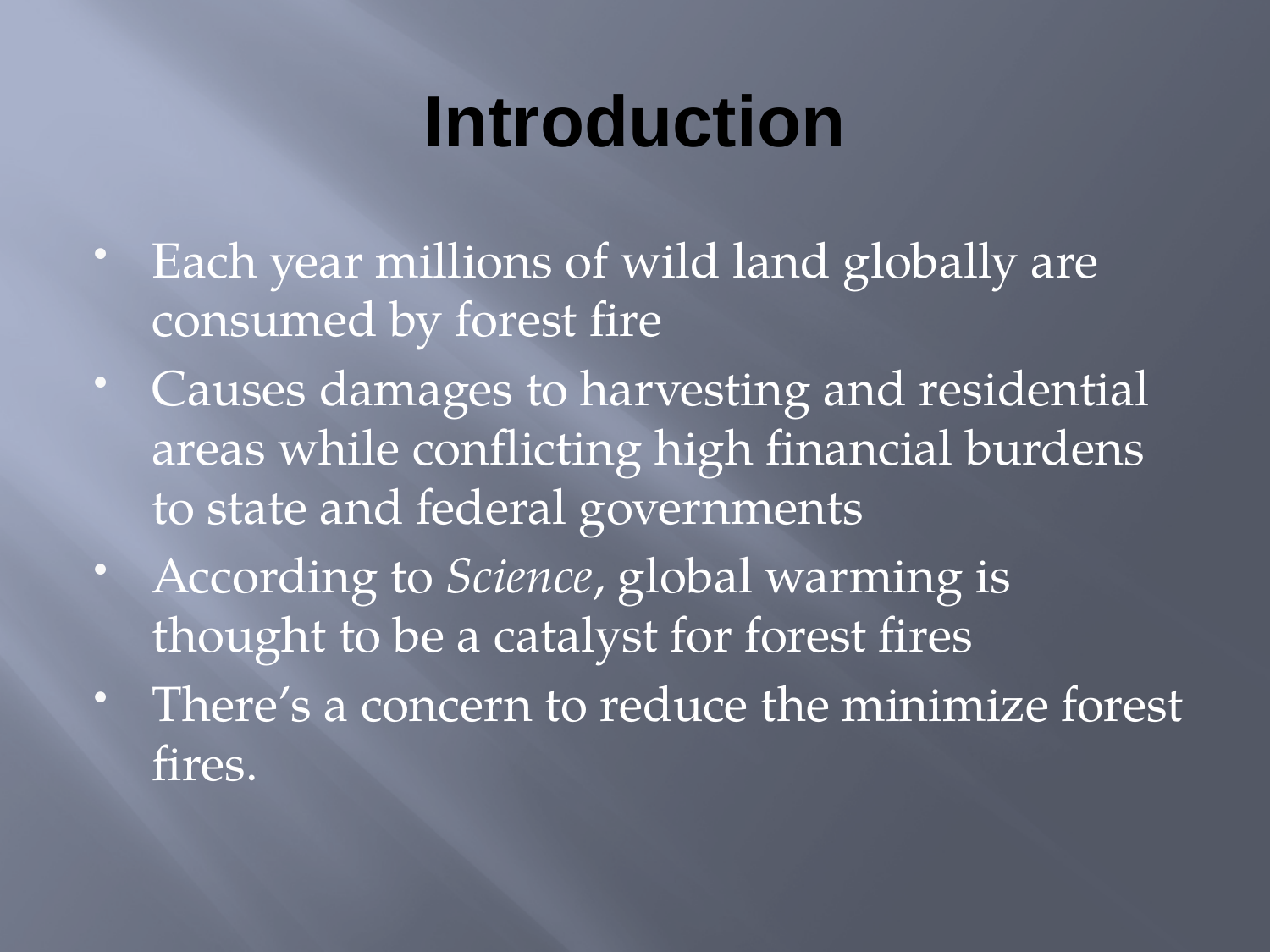

# Introduction
Each year millions of wild land globally are consumed by forest fire
Causes damages to harvesting and residential areas while conflicting high financial burdens to state and federal governments
According to Science, global warming is thought to be a catalyst for forest fires
There’s a concern to reduce the minimize forest fires.